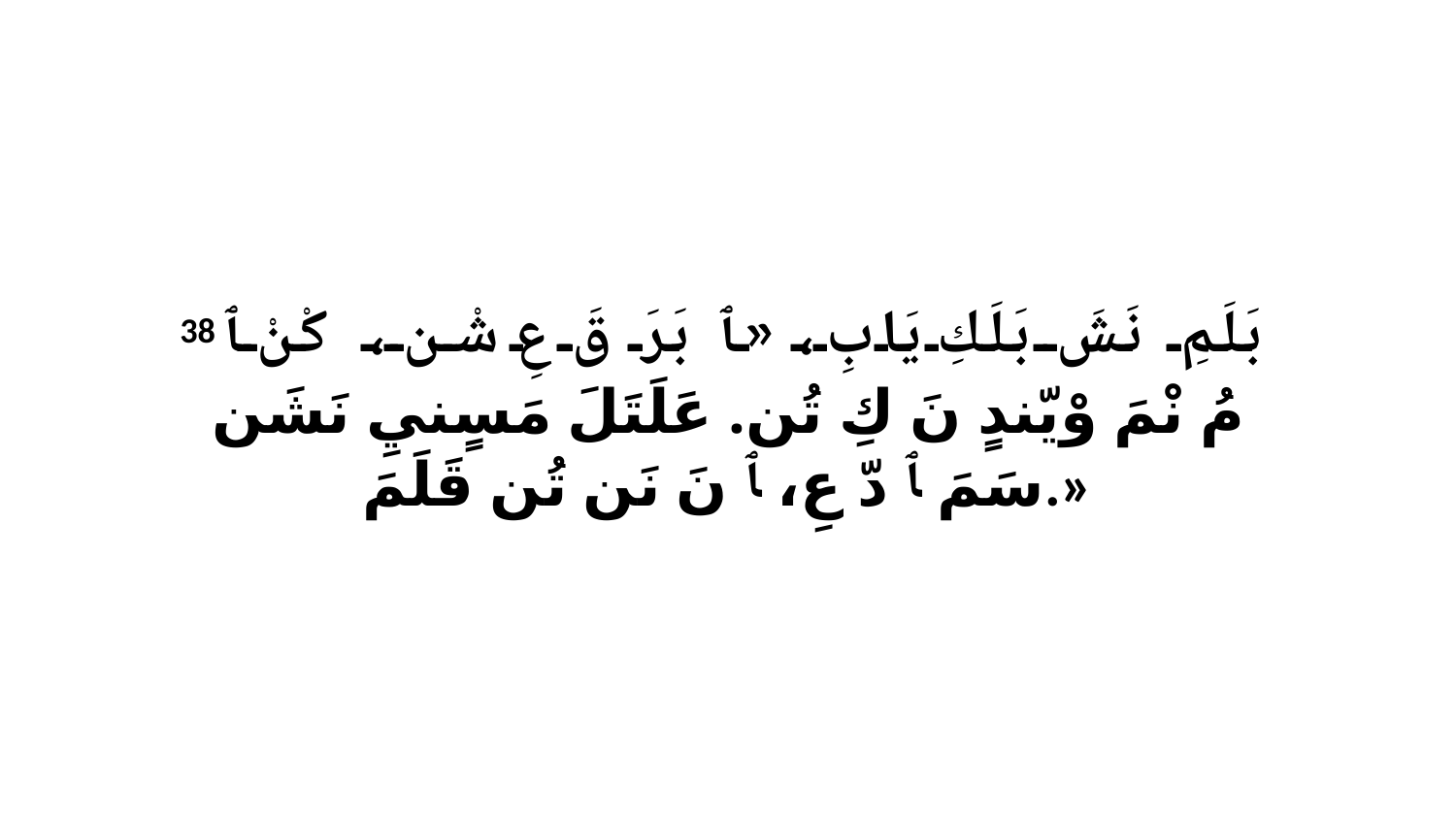

38 بَلَمِ نَشَ بَلَكِ يَابِ، «ﭑ بَرَ قَ عِ شْن، كْنْ ﭑ مُ نْمَ وْيّندٍ نَ كِ تُن. عَلَتَلَ مَسٍنيِ نَشَن سَمَ ﭑ دّ عِ، ﭑ نَ نَن تُن قَلَمَ.»